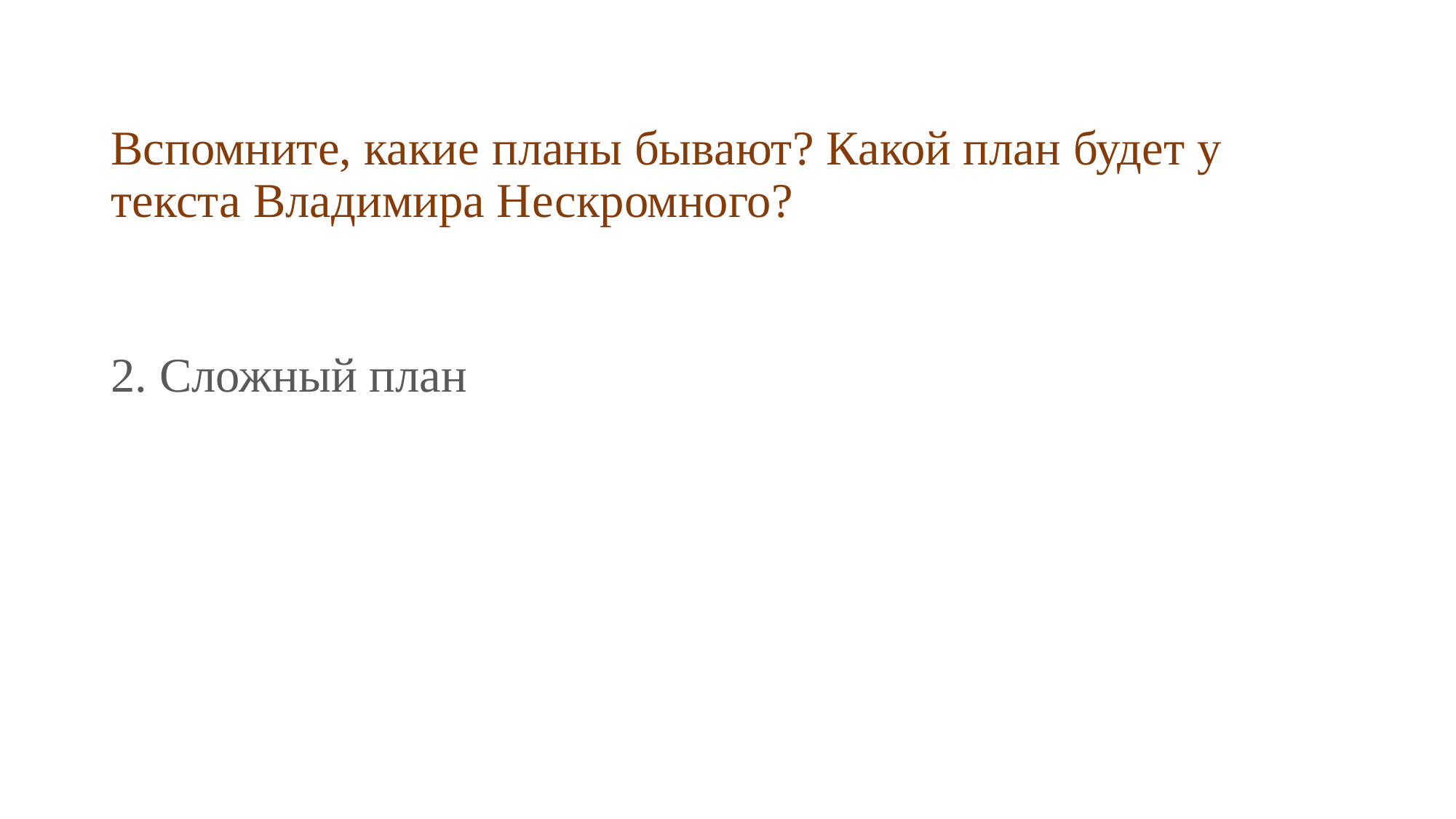

# Вспомните, какие планы бывают? Какой план будет у текста Владимира Нескромного?
2. Сложный план